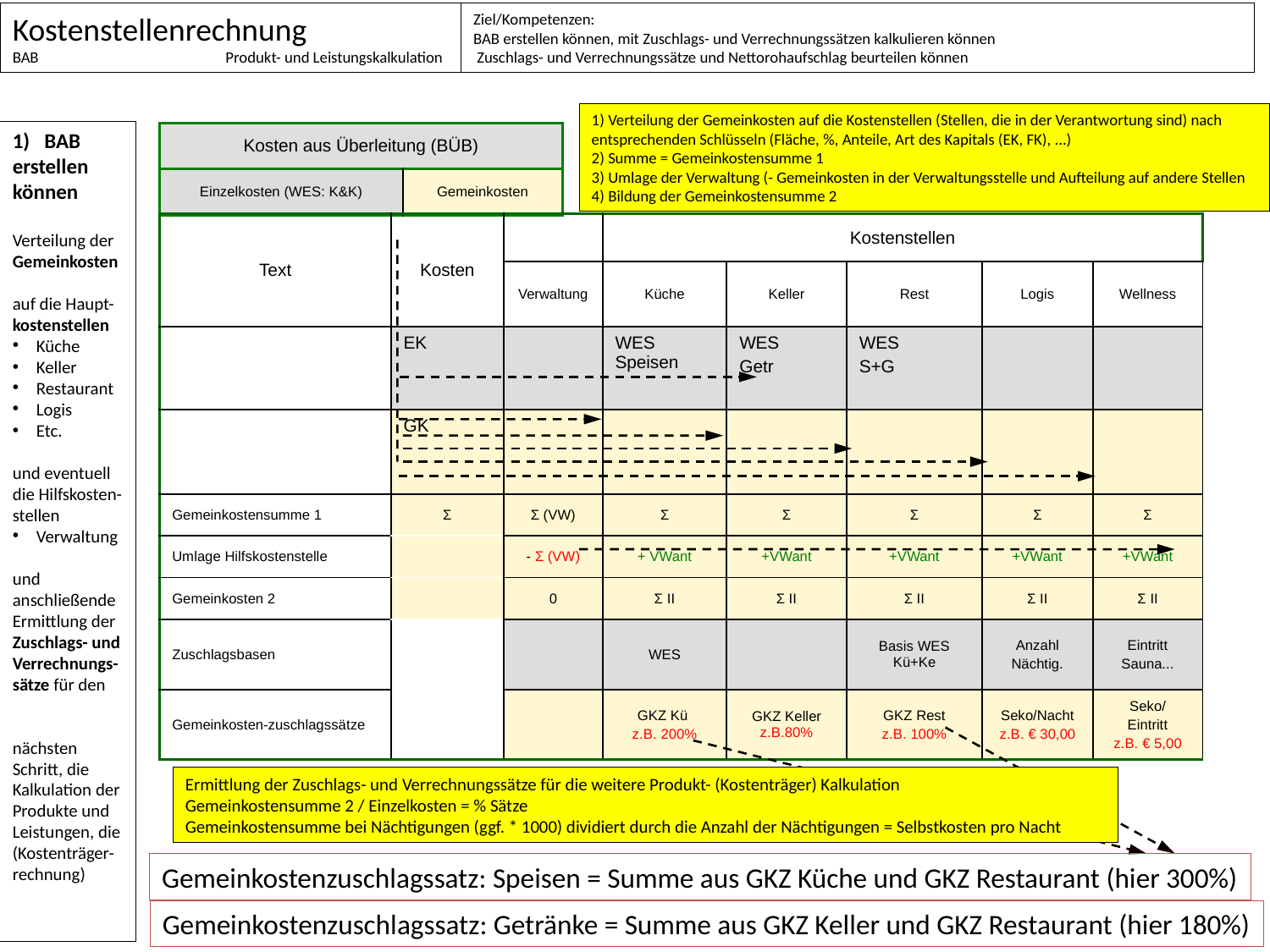

Kostenstellenrechnung
BAB                                                    Produkt- und Leistungskalkulation
Ziel/Kompetenzen:
BAB erstellen können, mit Zuschlags- und Verrechnungssätzen kalkulieren können
 Zuschlags- und Verrechnungssätze und Nettorohaufschlag beurteilen können
1) Verteilung der Gemeinkosten auf die Kostenstellen (Stellen, die in der Verantwortung sind) nach entsprechenden Schlüsseln (Fläche, %, Anteile, Art des Kapitals (EK, FK), ...)
2) Summe = Gemeinkostensumme 1
3) Umlage der Verwaltung (- Gemeinkosten in der Verwaltungsstelle und Aufteilung auf andere Stellen
4) Bildung der Gemeinkostensumme 2
BAB
erstellen können

Verteilung der Gemeinkosten

auf die Haupt-kostenstellen
Küche
Keller
Restaurant
Logis
Etc.

und eventuell die Hilfskosten-stellen
Verwaltung

und anschließende
Ermittlung der Zuschlags- und Verrechnungs-sätze für den

nächsten Schritt, die
Kalkulation der Produkte und Leistungen, die (Kostenträger-rechnung)

| Kosten aus Überleitung (BÜB) |  |
| --- | --- |
| Einzelkosten (WES: K&K) | Gemeinkosten |

| Text | Kosten |  | Kostenstellen |  |  |  |  |
| --- | --- | --- | --- | --- | --- | --- | --- |
|  |  | Verwaltung | Küche | Keller | Rest | Logis | Wellness |
|  | EK |  | WES Speisen | WES Getr | WES S+G |  |  |
|  | GK |  |  |  |  |  |  |
| Gemeinkostensumme 1 | Σ | Σ (VW) | Σ | Σ | Σ | Σ | Σ |
| Umlage Hilfskostenstelle |  | - Σ (VW) | + VWant | +VWant | +VWant | +VWant | +VWant |
| Gemeinkosten 2 |  | 0 | Σ II | Σ II | Σ II | Σ II | Σ II |
| Zuschlagsbasen |  |  | WES |  | Basis WES Kü+Ke | Anzahl Nächtig. | Eintritt Sauna... |
| Gemeinkosten-zuschlagssätze |  |  | GKZ Kü z.B. 200% | GKZ Keller z.B.80% | GKZ Rest z.B. 100% | Seko/Nacht z.B. € 30,00 | Seko/ Eintritt z.B. € 5,00 |

Ermittlung der Zuschlags- und Verrechnungssätze für die weitere Produkt- (Kostenträger) Kalkulation
Gemeinkostensumme 2 / Einzelkosten = % Sätze
Gemeinkostensumme bei Nächtigungen (ggf. * 1000) dividiert durch die Anzahl der Nächtigungen = Selbstkosten pro Nacht
Gemeinkostenzuschlagssatz: Speisen = Summe aus GKZ Küche und GKZ Restaurant (hier 300%)
Gemeinkostenzuschlagssatz: Getränke = Summe aus GKZ Keller und GKZ Restaurant (hier 180%)